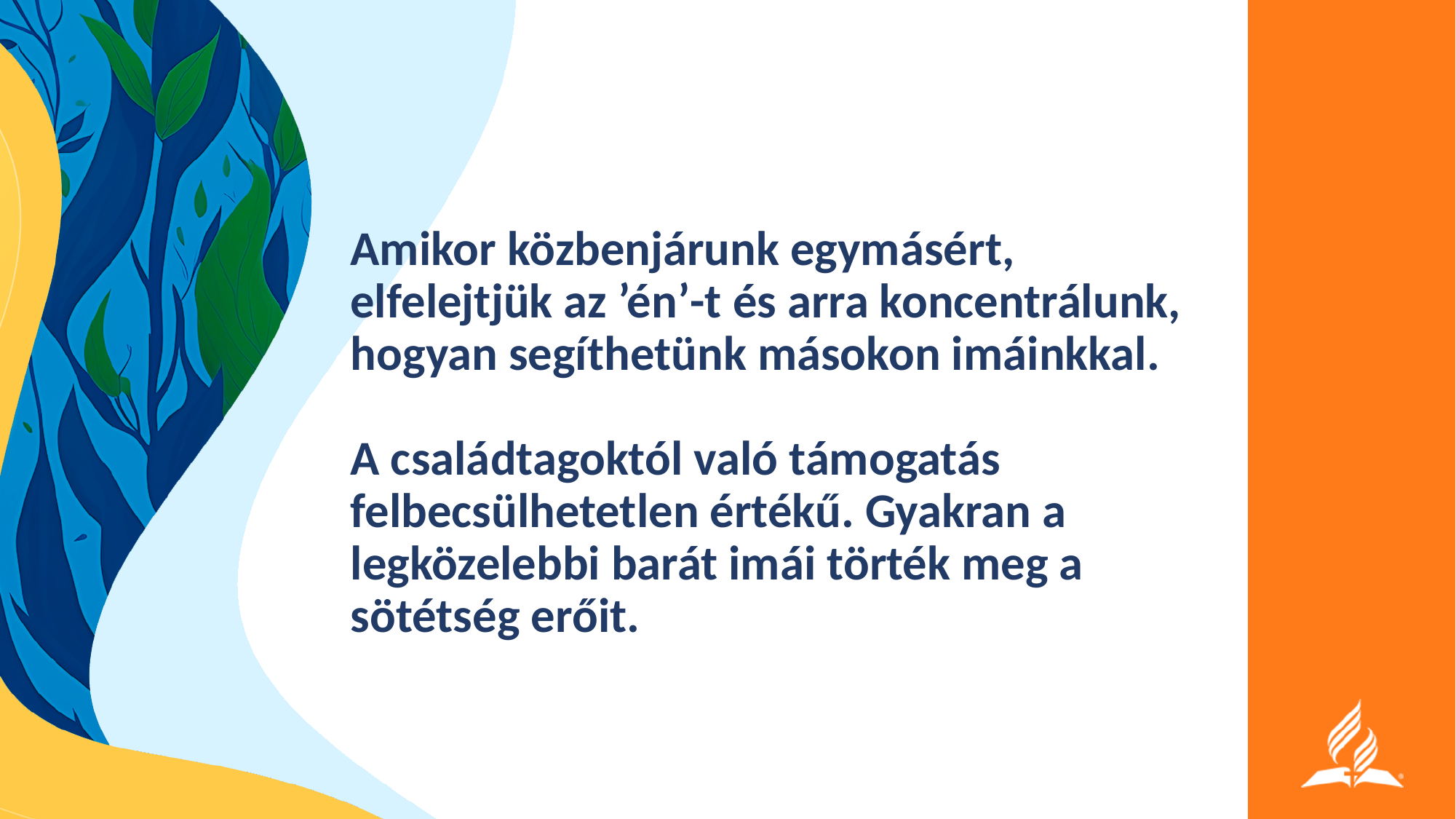

Amikor közbenjárunk egymásért, elfelejtjük az ’én’-t és arra koncentrálunk, hogyan segíthetünk másokon imáinkkal.

A családtagoktól való támogatás felbecsülhetetlen értékű. Gyakran a legközelebbi barát imái törték meg a sötétség erőit.